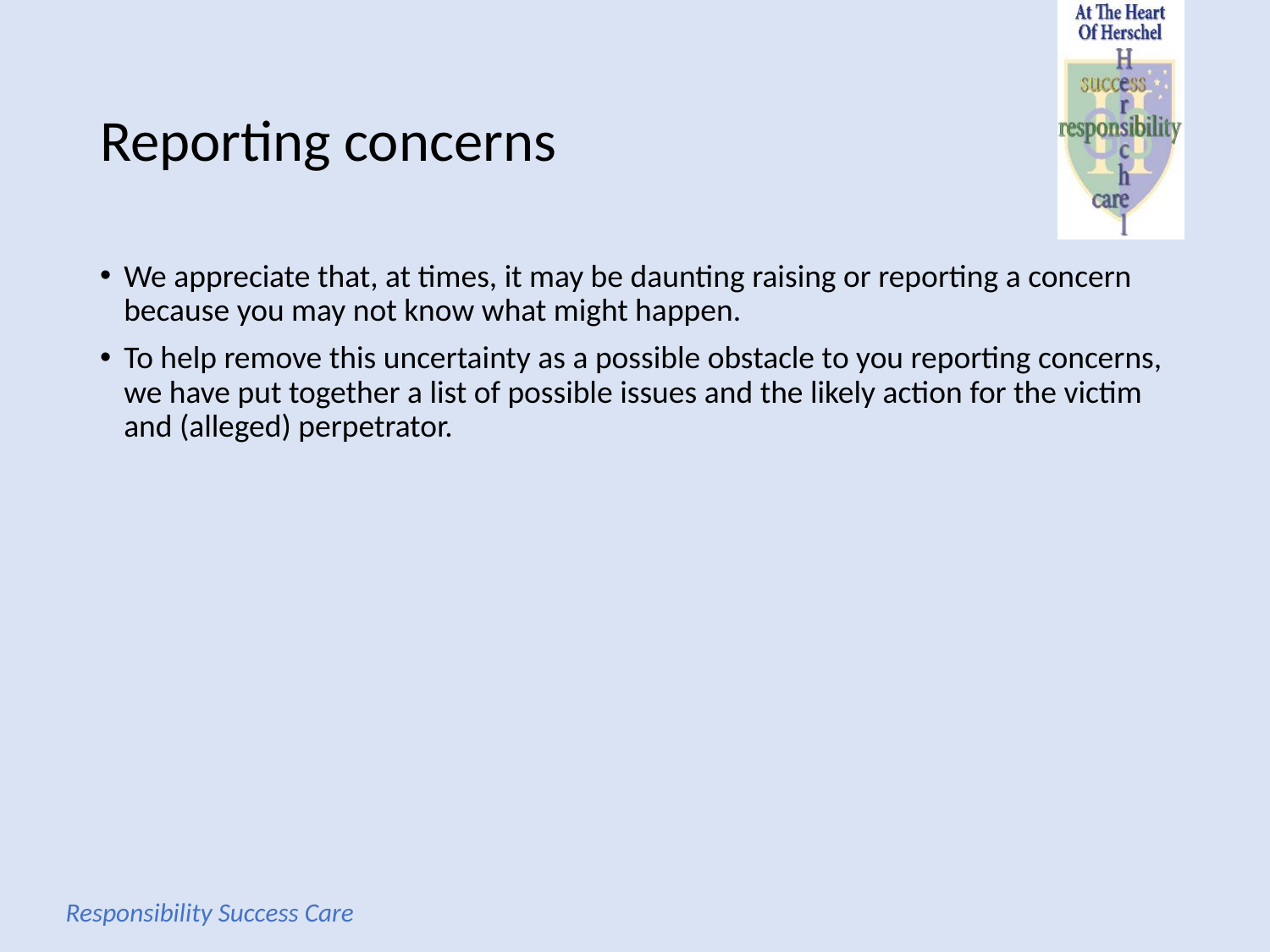

# Reporting concerns
We appreciate that, at times, it may be daunting raising or reporting a concern because you may not know what might happen.
To help remove this uncertainty as a possible obstacle to you reporting concerns, we have put together a list of possible issues and the likely action for the victim and (alleged) perpetrator.